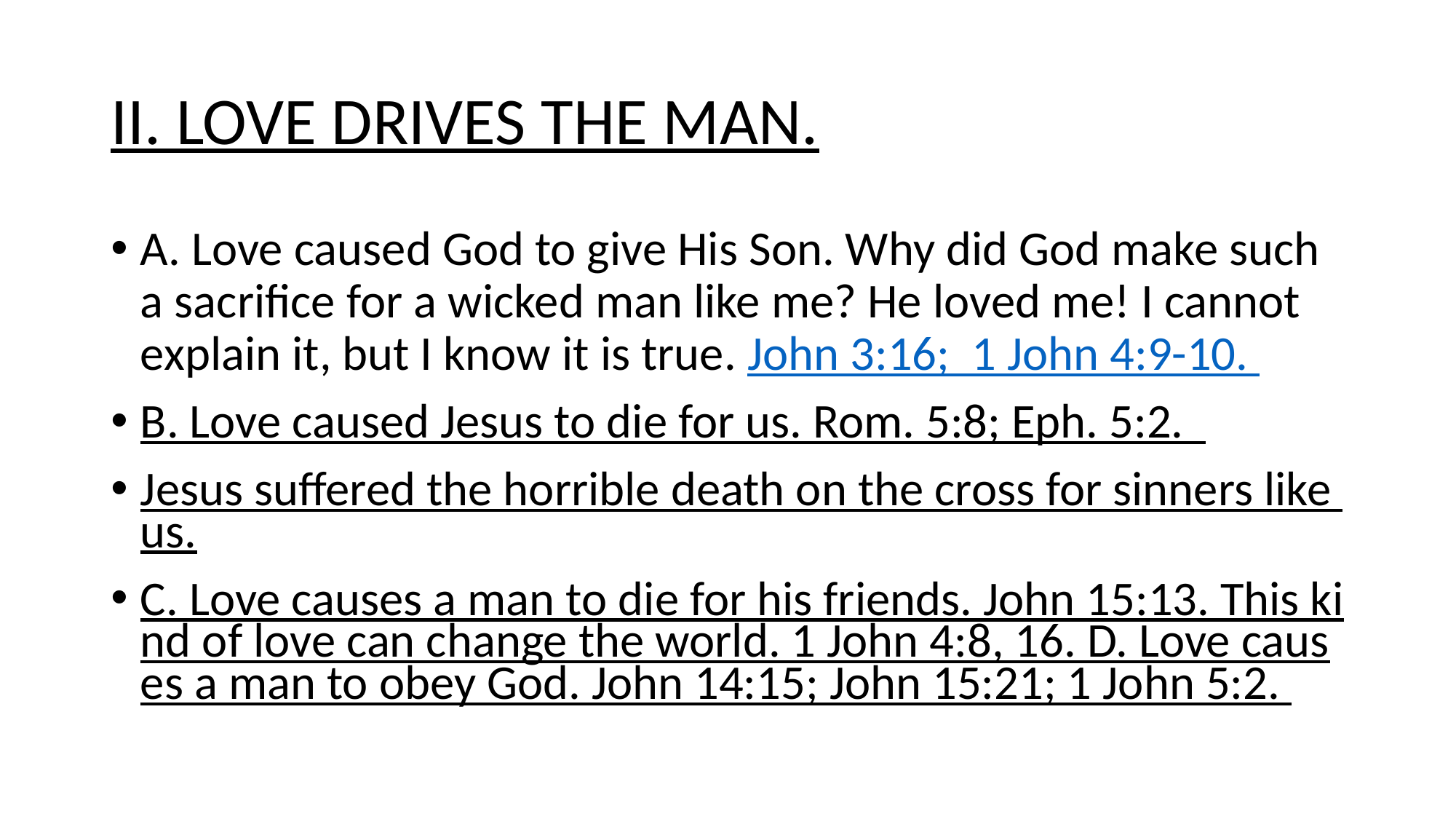

# II. LOVE DRIVES THE MAN.
A. Love caused God to give His Son. Why did God make such a sacrifice for a wicked man like me? He loved me! I cannot explain it, but I know it is true. John 3:16;  1 John 4:9-10.
B. Love caused Jesus to die for us. Rom. 5:8; Eph. 5:2.
Jesus suffered the horrible death on the cross for sinners like us.
C. Love causes a man to die for his friends. John 15:13. This kind of love can change the world. 1 John 4:8, 16. D. Love causes a man to obey God. John 14:15; John 15:21; 1 John 5:2.